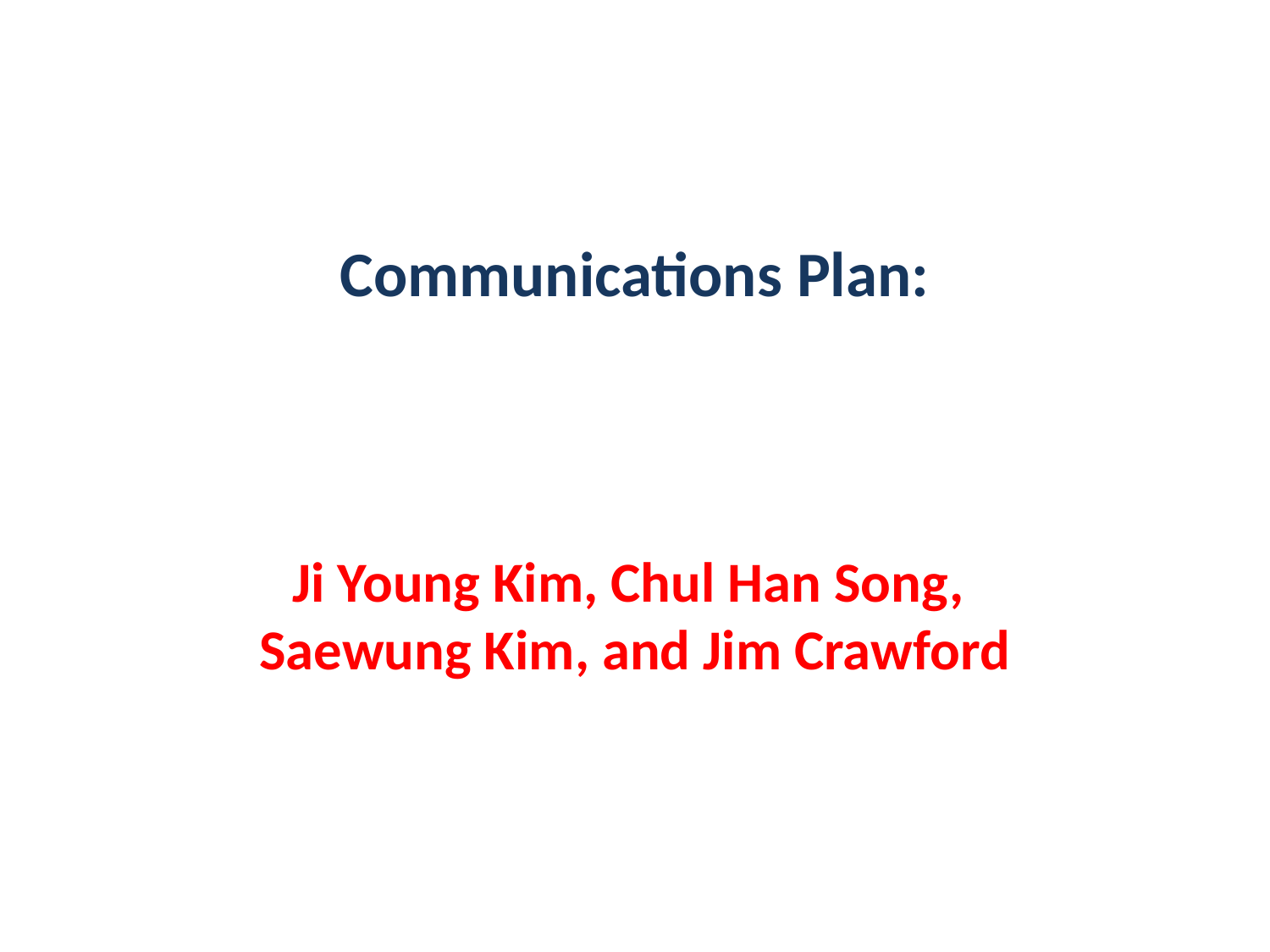

# Communications Plan:
Ji Young Kim, Chul Han Song,
Saewung Kim, and Jim Crawford